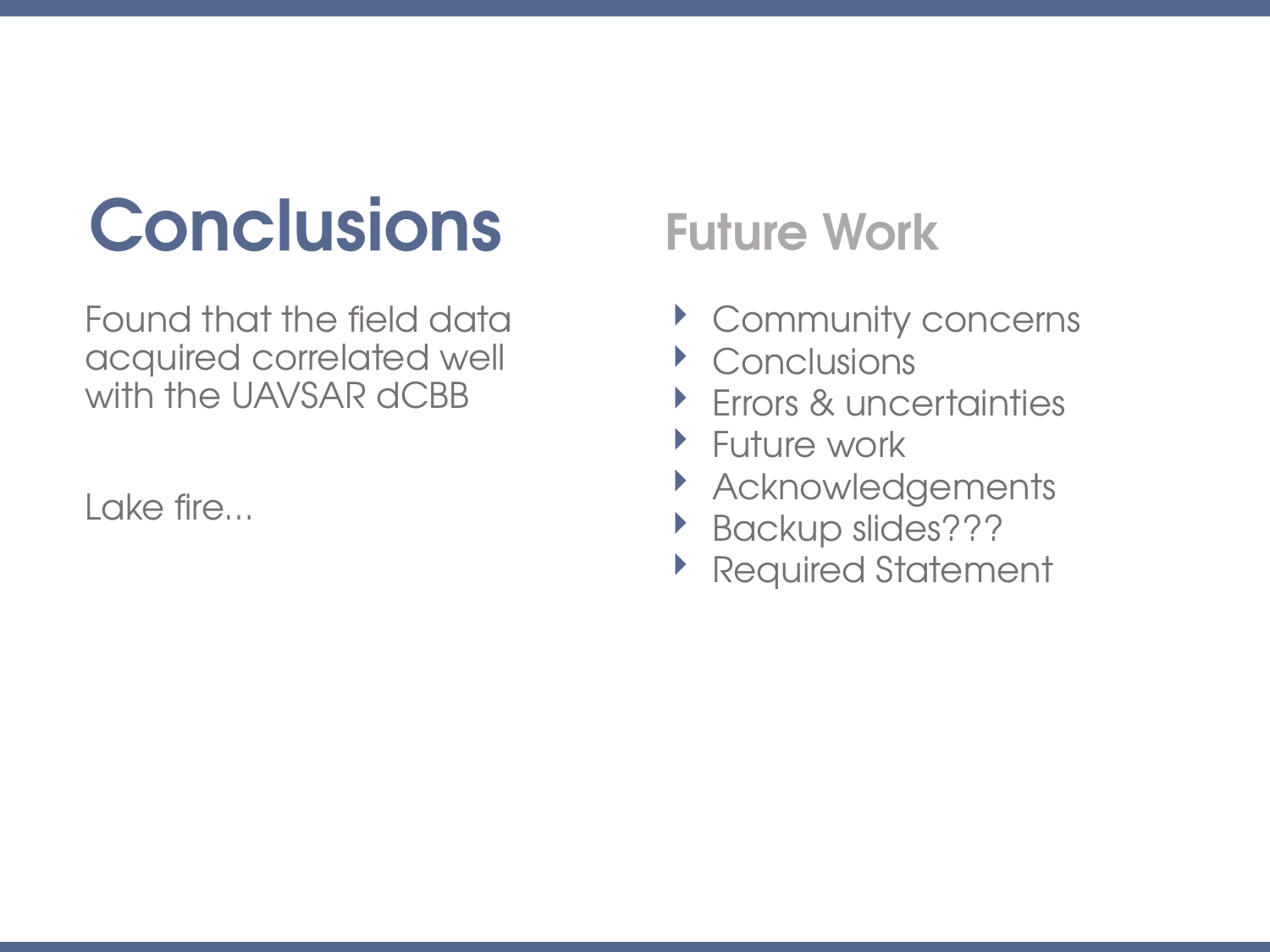

Future Work
Conclusions
Found that the field data acquired correlated well with the UAVSAR dCBB

Lake fire…
Community concerns
Conclusions
Errors & uncertainties
Future work
Acknowledgements
Backup slides???
Required Statement